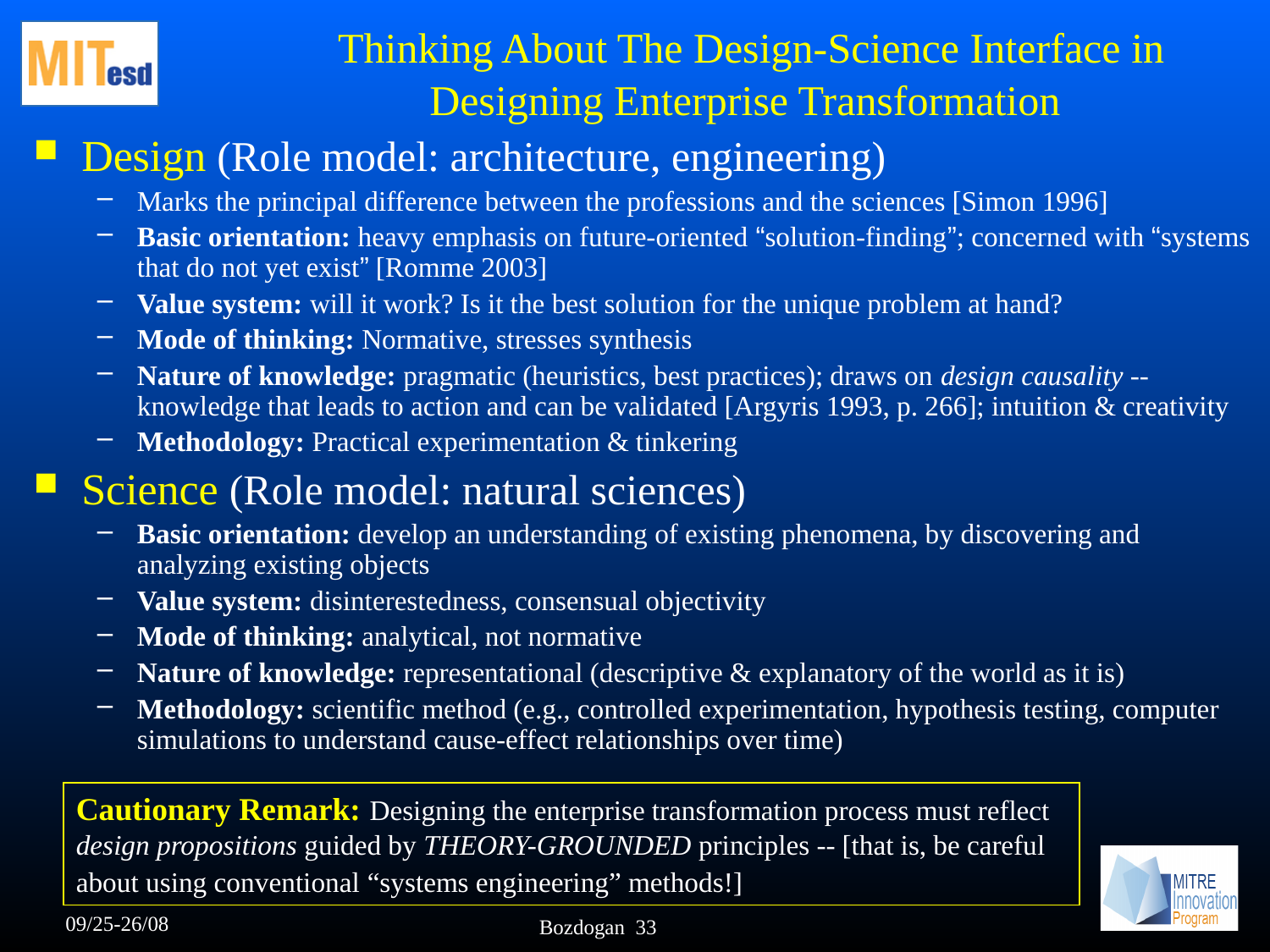

# Thinking About The Design-Science Interface in Designing Enterprise Transformation
Design (Role model: architecture, engineering)
Marks the principal difference between the professions and the sciences [Simon 1996]
Basic orientation: heavy emphasis on future-oriented “solution-finding”; concerned with “systems that do not yet exist” [Romme 2003]
Value system: will it work? Is it the best solution for the unique problem at hand?
Mode of thinking: Normative, stresses synthesis
Nature of knowledge: pragmatic (heuristics, best practices); draws on design causality -- knowledge that leads to action and can be validated [Argyris 1993, p. 266]; intuition & creativity
Methodology: Practical experimentation & tinkering
Science (Role model: natural sciences)
Basic orientation: develop an understanding of existing phenomena, by discovering and analyzing existing objects
Value system: disinterestedness, consensual objectivity
Mode of thinking: analytical, not normative
Nature of knowledge: representational (descriptive & explanatory of the world as it is)
Methodology: scientific method (e.g., controlled experimentation, hypothesis testing, computer simulations to understand cause-effect relationships over time)
Cautionary Remark: Designing the enterprise transformation process must reflect design propositions guided by THEORY-GROUNDED principles -- [that is, be careful about using conventional “systems engineering” methods!]

09/25-26/08

Bozdogan  33